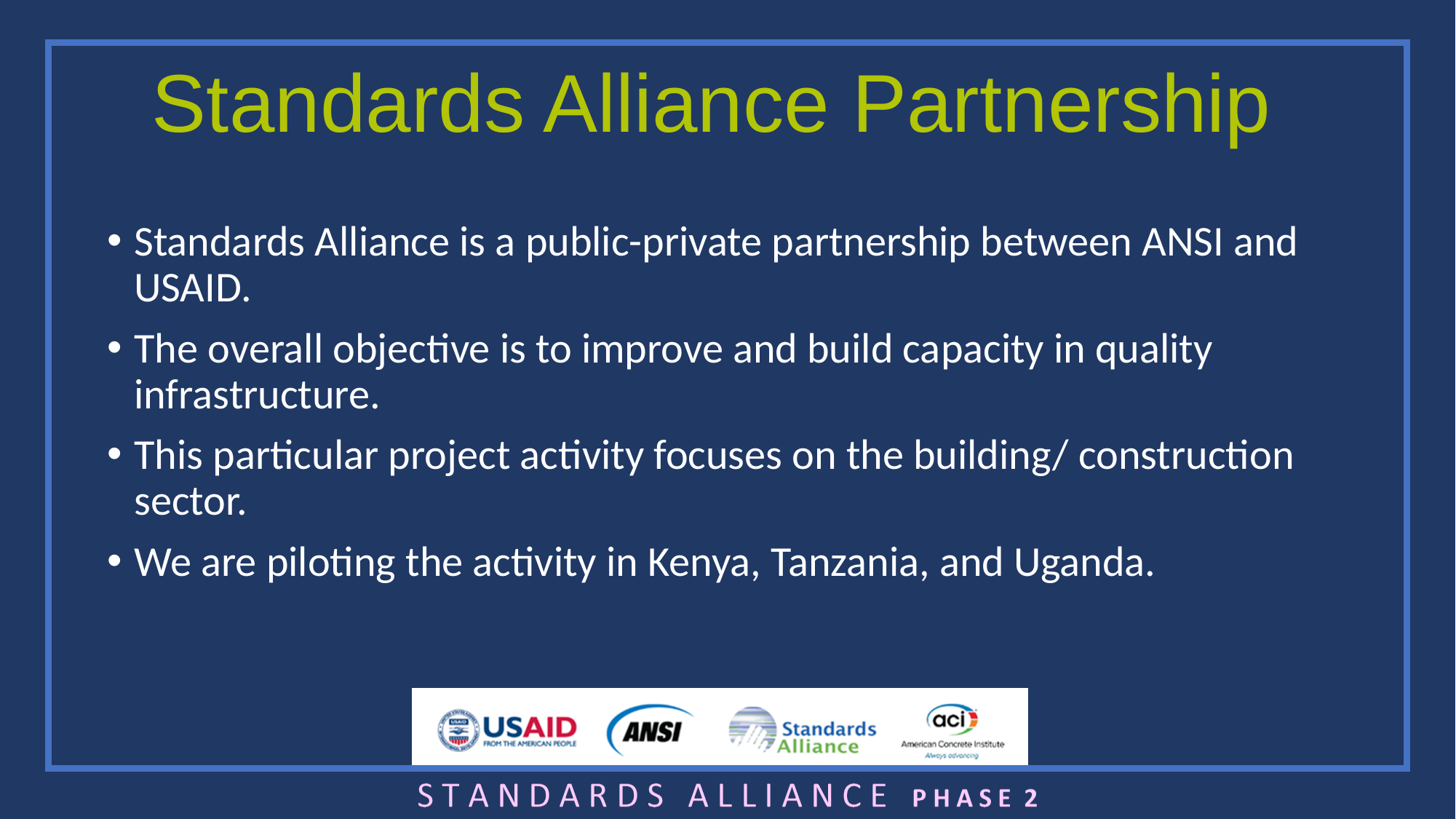

Standards Alliance Partnership

Standards Alliance is a public-private partnership between ANSI and USAID.
The overall objective is to improve and build capacity in quality infrastructure.
This particular project activity focuses on the building/ construction sector.
We are piloting the activity in Kenya, Tanzania, and Uganda.